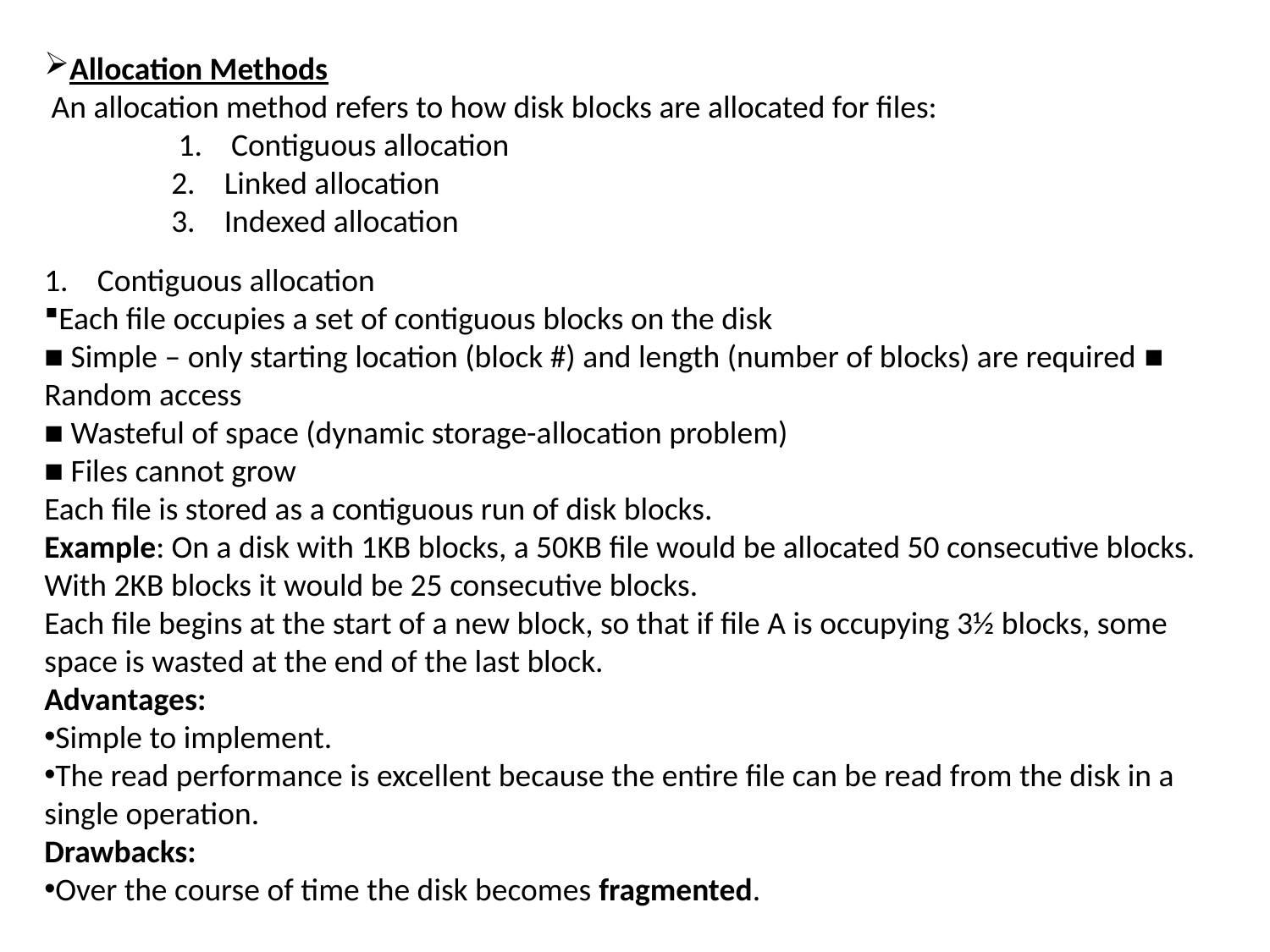

Allocation Methods
 An allocation method refers to how disk blocks are allocated for files:
 1.    Contiguous allocation
2.    Linked allocation
3.    Indexed allocation
1.    Contiguous allocation
Each file occupies a set of contiguous blocks on the disk
■ Simple – only starting location (block #) and length (number of blocks) are required ■ Random access
■ Wasteful of space (dynamic storage-allocation problem)
■ Files cannot grow
Each file is stored as a contiguous run of disk blocks. 
Example: On a disk with 1KB blocks, a 50KB file would be allocated 50 consecutive blocks. With 2KB blocks it would be 25 consecutive blocks. 
Each file begins at the start of a new block, so that if file A is occupying 3½ blocks, some space is wasted at the end of the last block.
Advantages:
Simple to implement.
The read performance is excellent because the entire file can be read from the disk in a single operation. 
Drawbacks:
Over the course of time the disk becomes fragmented.